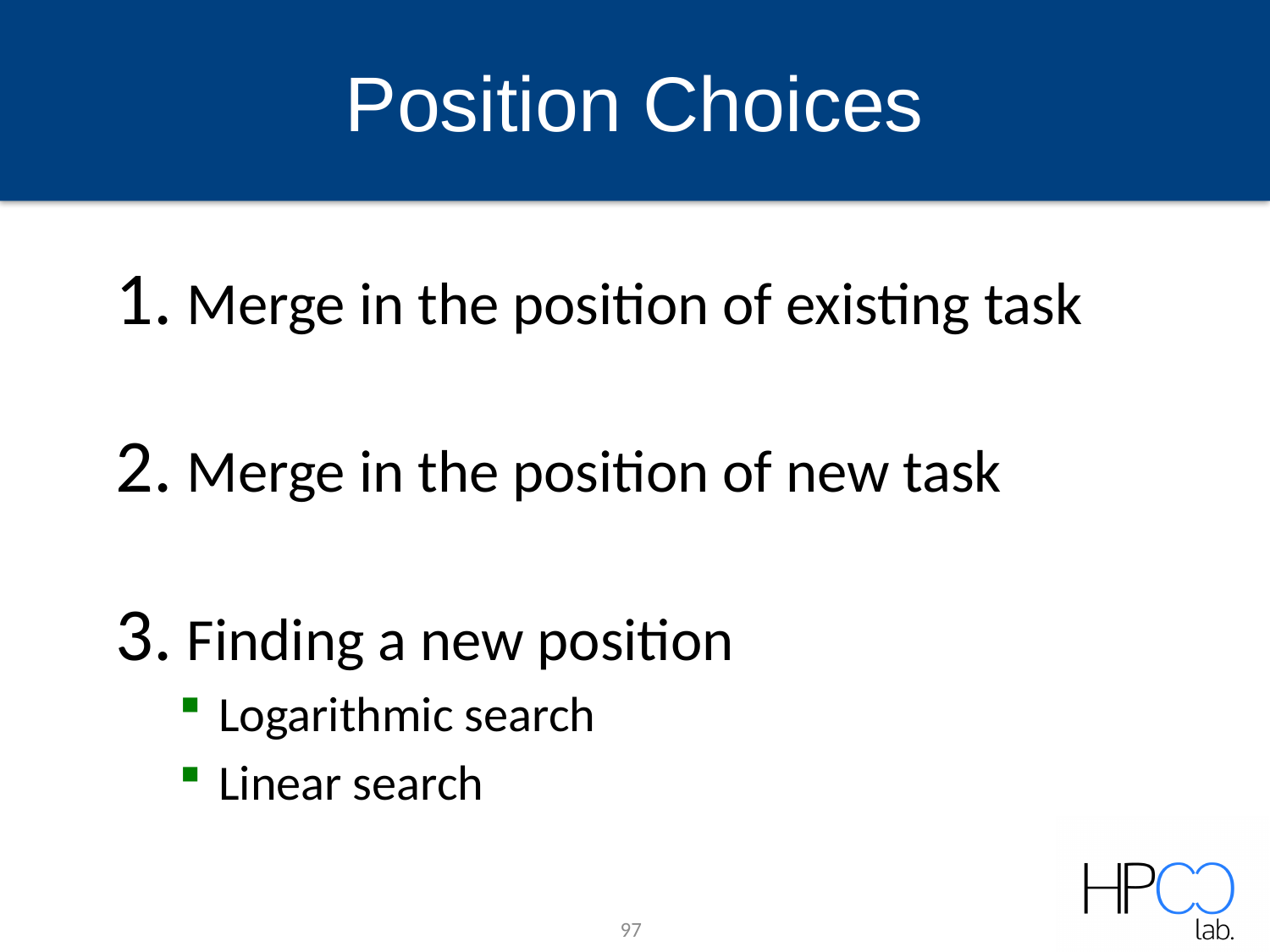

# Position Choices
Merge in the position of existing task

Merge in the position of new task

Finding a new position
Logarithmic search
Linear search
97